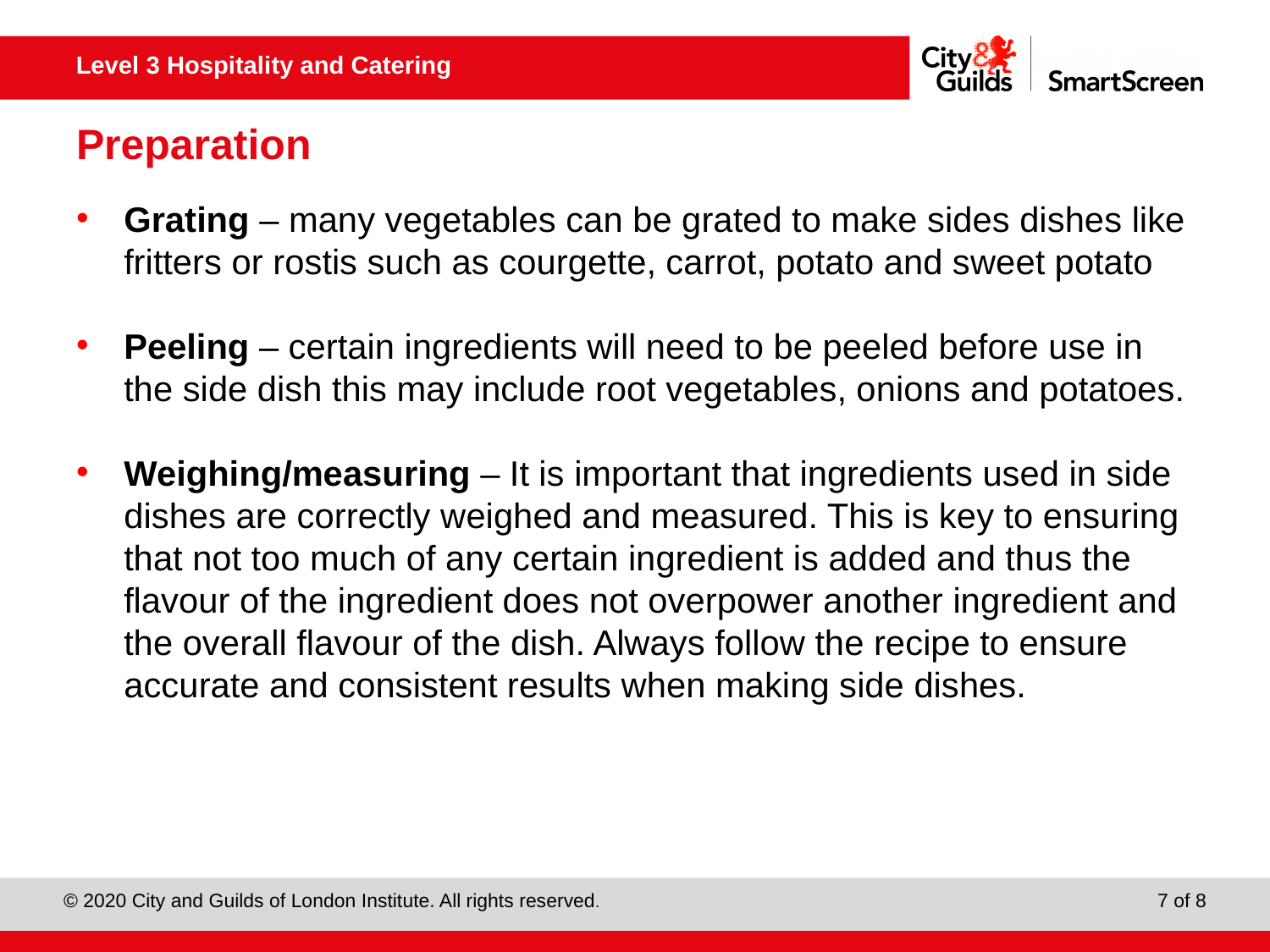

# Preparation
Grating – many vegetables can be grated to make sides dishes like fritters or rostis such as courgette, carrot, potato and sweet potato

Peeling – certain ingredients will need to be peeled before use in the side dish this may include root vegetables, onions and potatoes.

Weighing/measuring – It is important that ingredients used in side dishes are correctly weighed and measured. This is key to ensuring that not too much of any certain ingredient is added and thus the flavour of the ingredient does not overpower another ingredient and the overall flavour of the dish. Always follow the recipe to ensure accurate and consistent results when making side dishes.